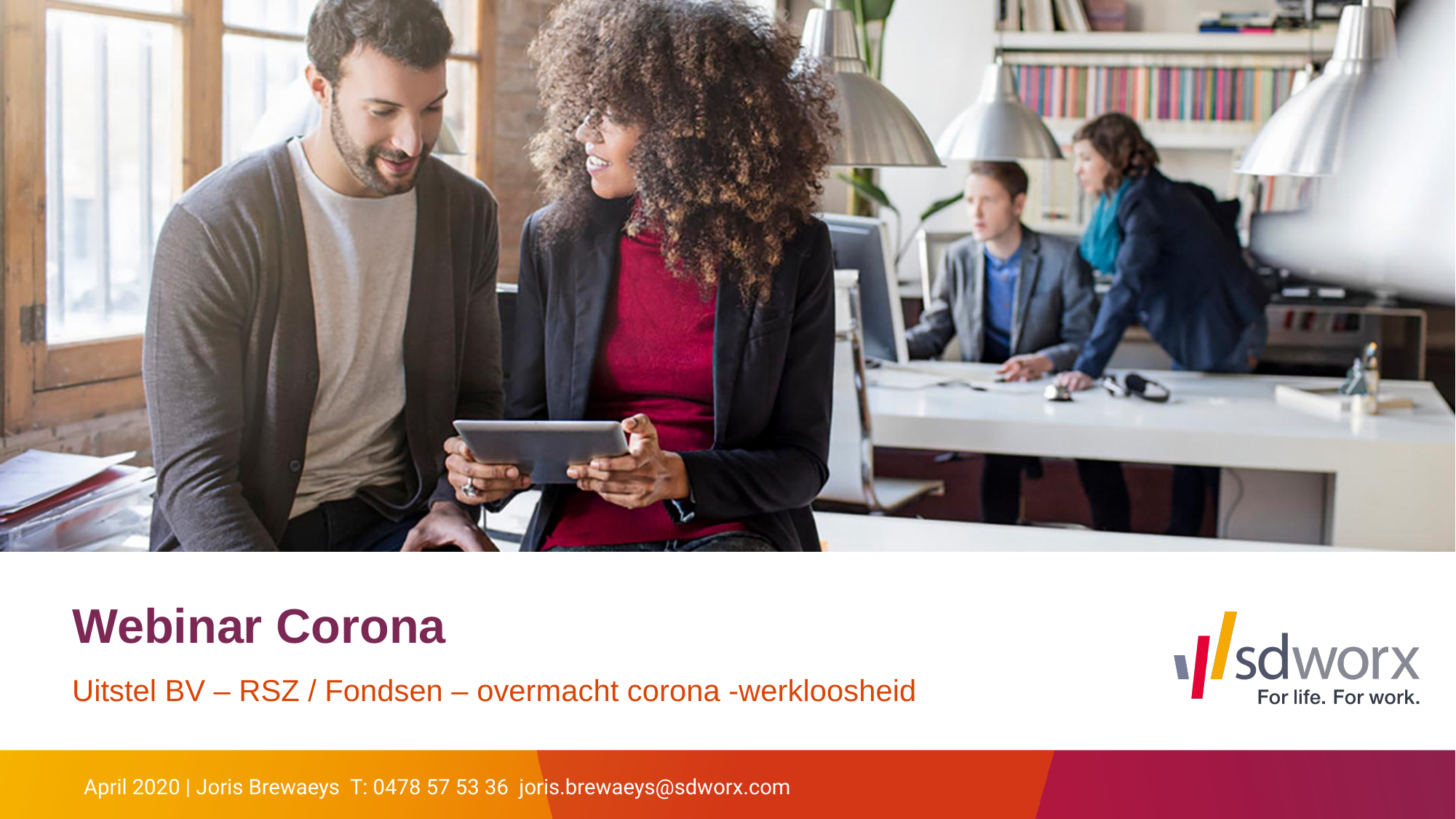

# Webinar Corona
Uitstel BV – RSZ / Fondsen – overmacht corona -werkloosheid
April 2020 | Joris Brewaeys  T: 0478 57 53 36  joris.brewaeys@sdworx.com